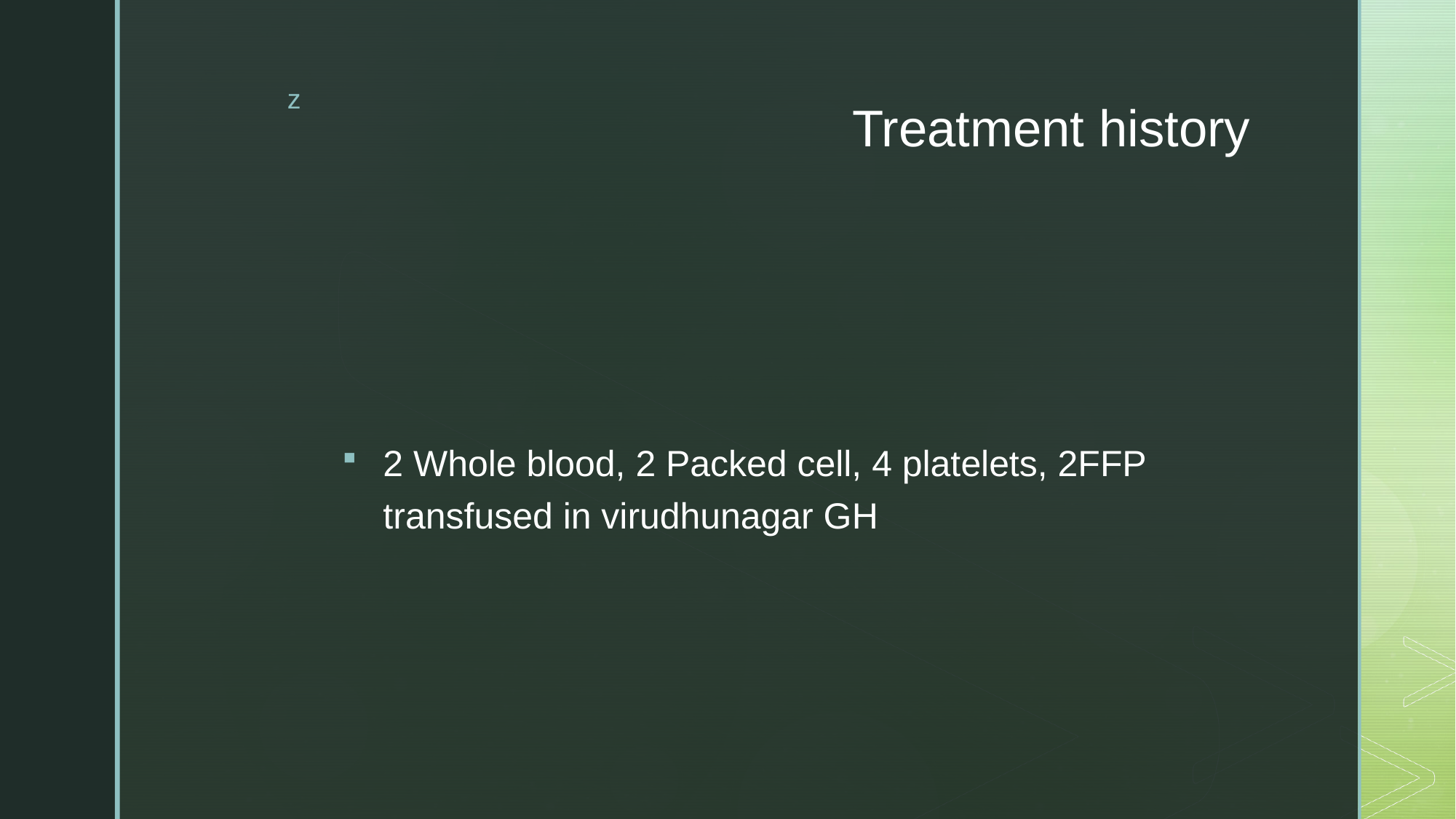

# Treatment history
2 Whole blood, 2 Packed cell, 4 platelets, 2FFP transfused in virudhunagar GH